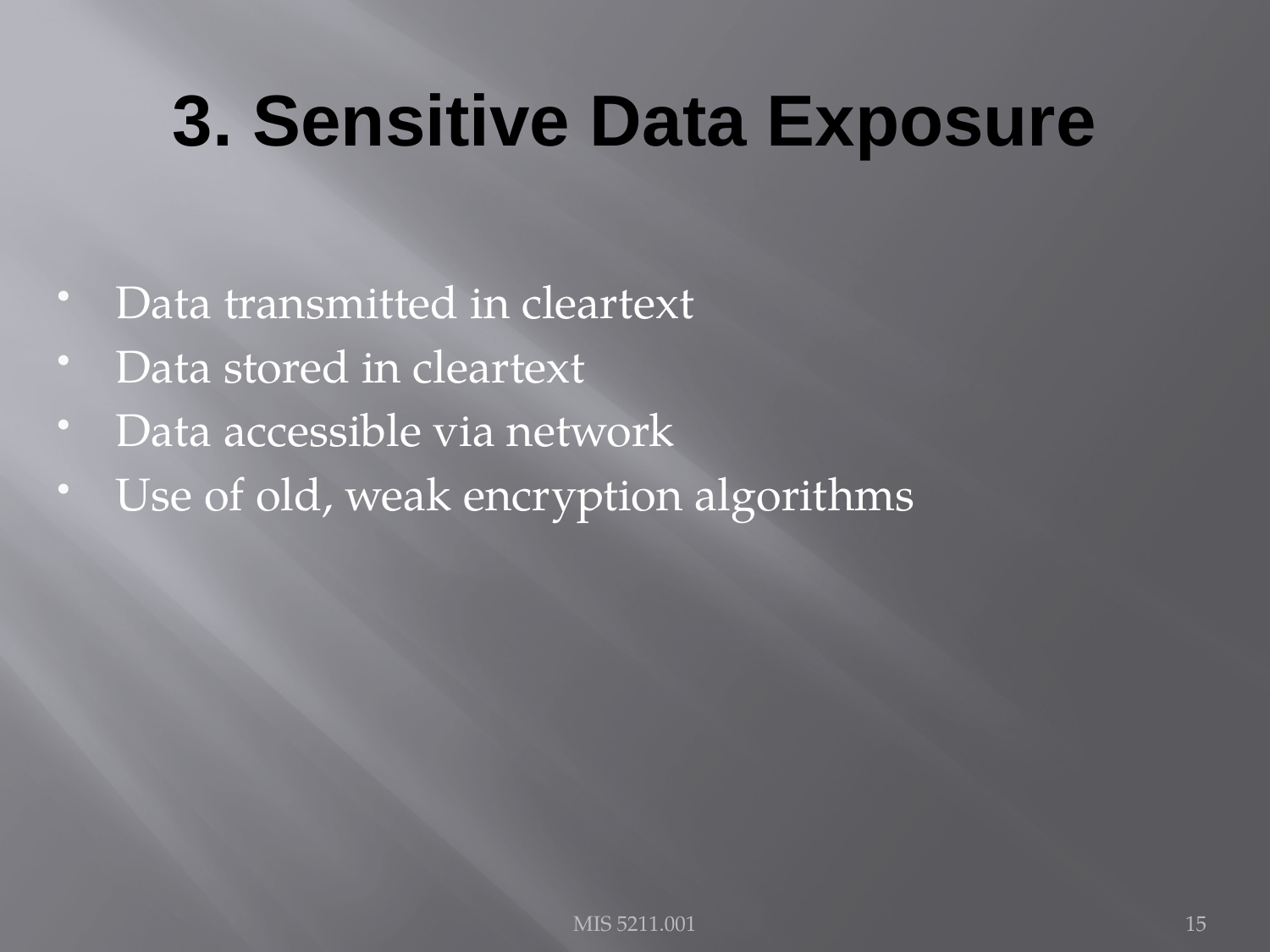

# 3. Sensitive Data Exposure
Data transmitted in cleartext
Data stored in cleartext
Data accessible via network
Use of old, weak encryption algorithms

MIS 5211.001
15